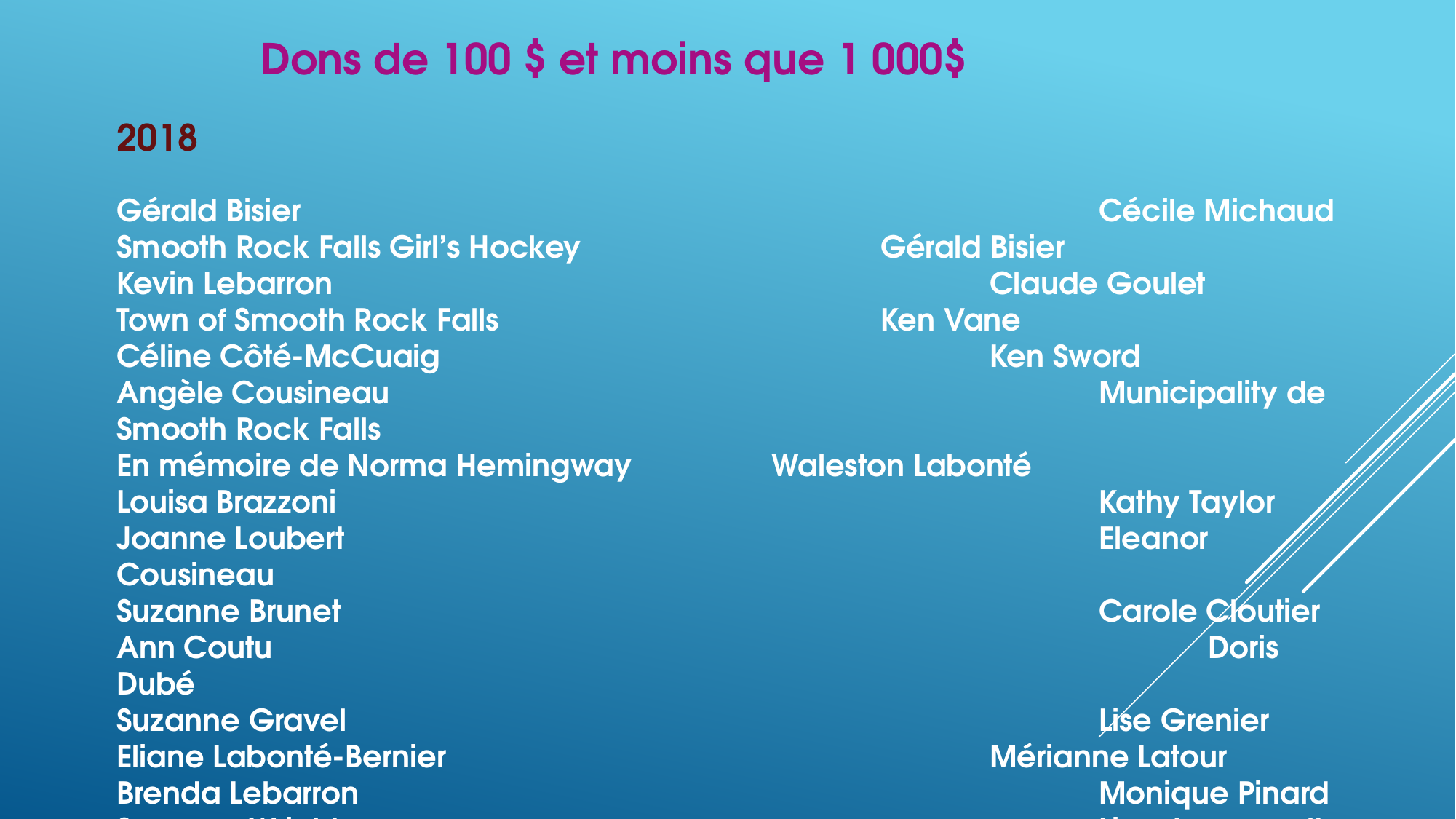

Dons de 100 $ et moins que 1 000$
2018

Gérald Bisier								Cécile Michaud
Smooth Rock Falls Girl’s Hockey			Gérald Bisier
Kevin Lebarron							Claude Goulet
Town of Smooth Rock Falls				Ken Vane
Céline Côté-McCuaig						Ken Sword
Angèle Cousineau							Municipality de Smooth Rock Falls
En mémoire de Norma Hemingway		Waleston Labonté
Louisa Brazzoni							Kathy Taylor
Joanne Loubert							Eleanor Cousineau
Suzanne Brunet							Carole Cloutier
Ann Coutu									Doris Dubé
Suzanne Gravel							Lise Grenier
Eliane Labonté-Bernier					Mérianne Latour
Brenda Lebarron							Monique Pinard
Suzanne Wright							Lina Arseneault
Ken Sword